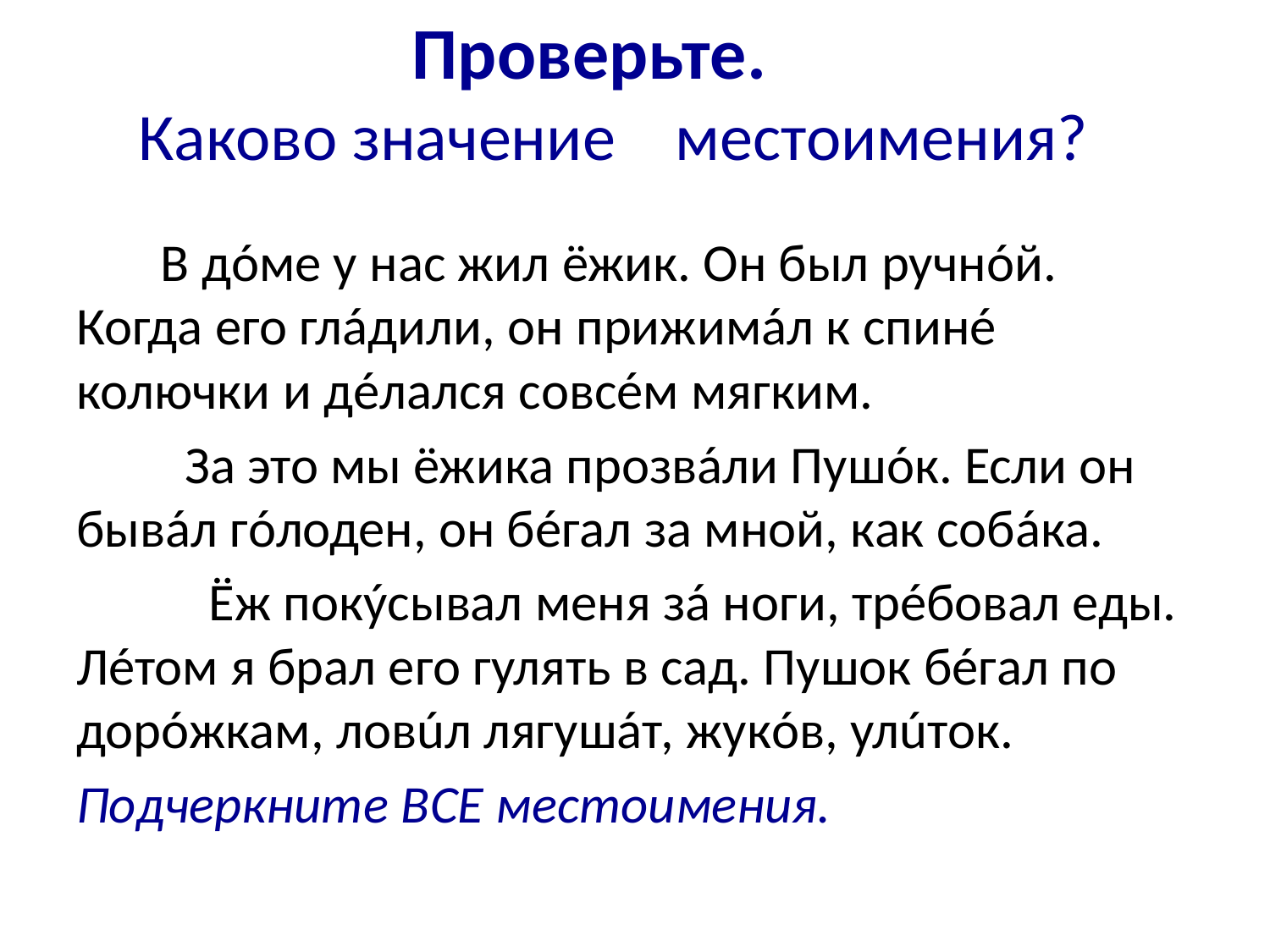

# Проверьте. Каково значение    местоимения?
       В дóме у нас жил ёжик. Он был ручнóй. Когда его глáдили, он прижимáл к спинé колючки и дéлался совсéм мягким.
         За это мы ёжика прозвáли Пушóк. Если он бывáл гóлоден, он бéгал за мной, как собáка.
           Ёж покýсывал меня зá ноги, трéбовал еды. Лéтом я брал его гулять в сад. Пушок бéгал по дорóжкам, ловúл лягушáт, жукóв, улúток.
Подчеркните ВСЕ местоимения.